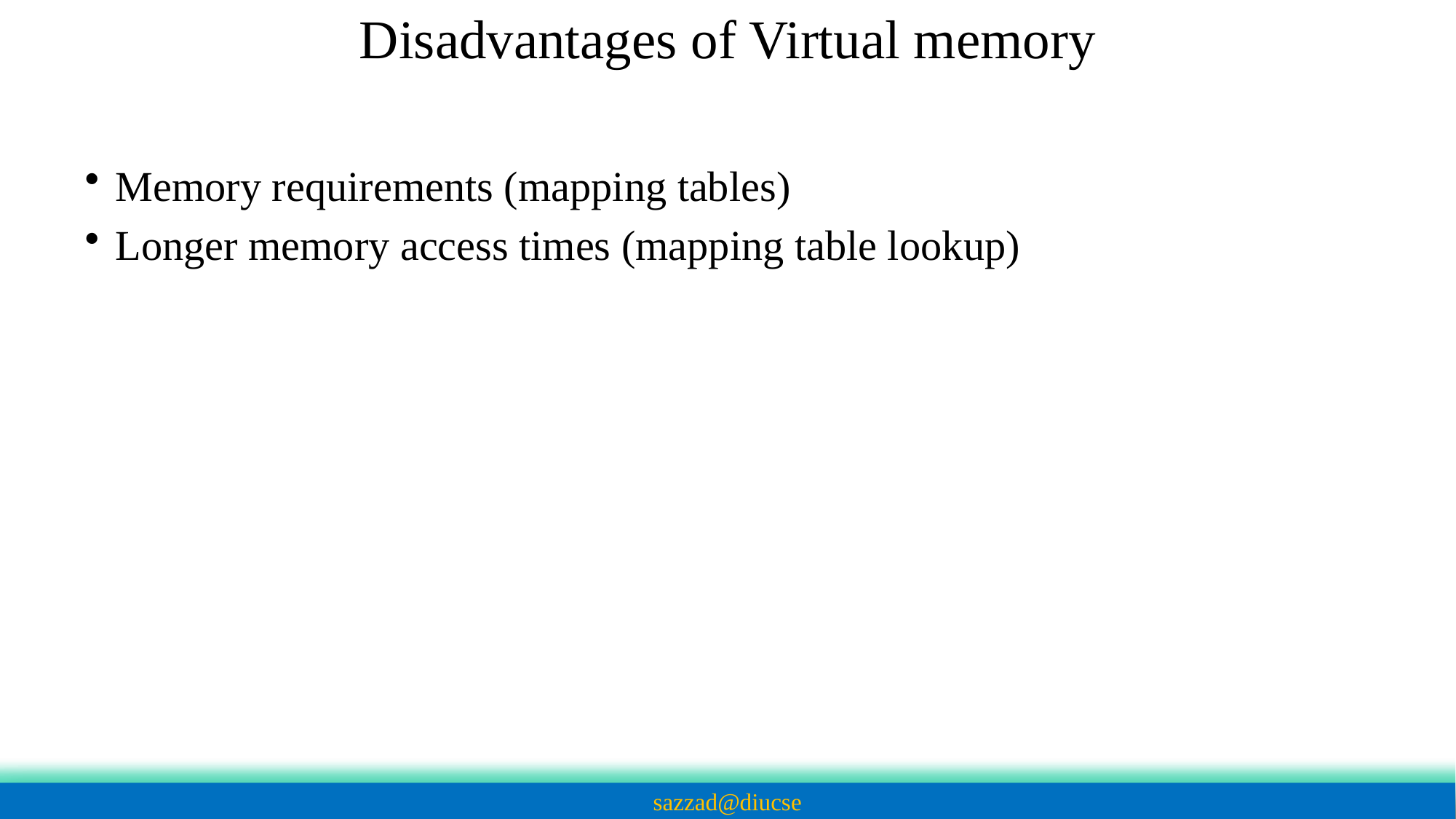

Disadvantages of Virtual memory
Memory requirements (mapping tables)
Longer memory access times (mapping table lookup)